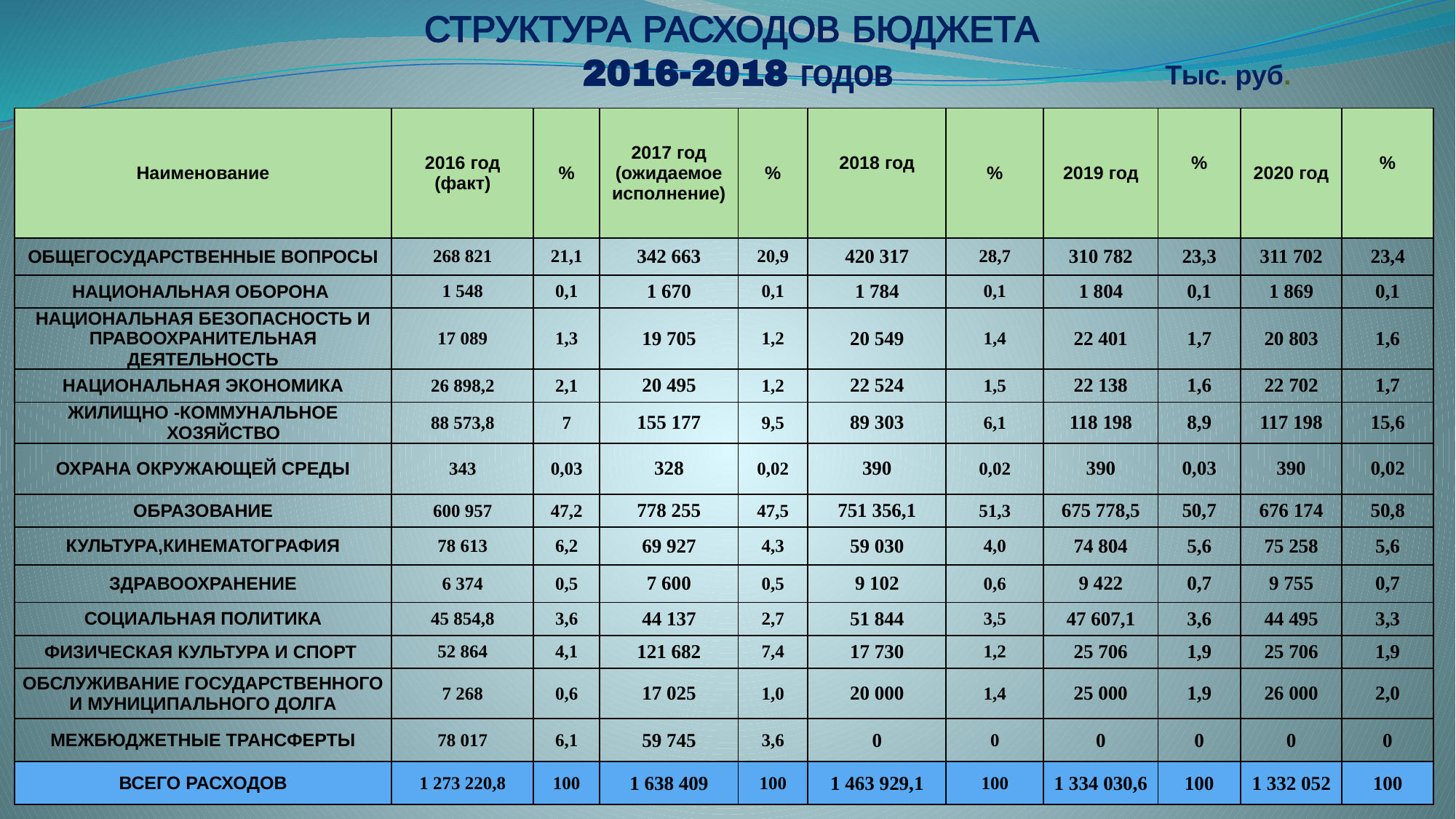

СТРУКТУРА РАСХОДОВ БЮДЖЕТА
2016-2018 годов
Тыс. руб.
| Наименование | 2016 год (факт) | % | 2017 год (ожидаемое исполнение) | % | 2018 год | % | 2019 год | % | 2020 год | % |
| --- | --- | --- | --- | --- | --- | --- | --- | --- | --- | --- |
| ОБЩЕГОСУДАРСТВЕННЫЕ ВОПРОСЫ | 268 821 | 21,1 | 342 663 | 20,9 | 420 317 | 28,7 | 310 782 | 23,3 | 311 702 | 23,4 |
| НАЦИОНАЛЬНАЯ ОБОРОНА | 1 548 | 0,1 | 1 670 | 0,1 | 1 784 | 0,1 | 1 804 | 0,1 | 1 869 | 0,1 |
| НАЦИОНАЛЬНАЯ БЕЗОПАСНОСТЬ И ПРАВООХРАНИТЕЛЬНАЯ ДЕЯТЕЛЬНОСТЬ | 17 089 | 1,3 | 19 705 | 1,2 | 20 549 | 1,4 | 22 401 | 1,7 | 20 803 | 1,6 |
| НАЦИОНАЛЬНАЯ ЭКОНОМИКА | 26 898,2 | 2,1 | 20 495 | 1,2 | 22 524 | 1,5 | 22 138 | 1,6 | 22 702 | 1,7 |
| ЖИЛИЩНО -КОММУНАЛЬНОЕ ХОЗЯЙСТВО | 88 573,8 | 7 | 155 177 | 9,5 | 89 303 | 6,1 | 118 198 | 8,9 | 117 198 | 15,6 |
| ОХРАНА ОКРУЖАЮЩЕЙ СРЕДЫ | 343 | 0,03 | 328 | 0,02 | 390 | 0,02 | 390 | 0,03 | 390 | 0,02 |
| ОБРАЗОВАНИЕ | 600 957 | 47,2 | 778 255 | 47,5 | 751 356,1 | 51,3 | 675 778,5 | 50,7 | 676 174 | 50,8 |
| КУЛЬТУРА,КИНЕМАТОГРАФИЯ | 78 613 | 6,2 | 69 927 | 4,3 | 59 030 | 4,0 | 74 804 | 5,6 | 75 258 | 5,6 |
| ЗДРАВООХРАНЕНИЕ | 6 374 | 0,5 | 7 600 | 0,5 | 9 102 | 0,6 | 9 422 | 0,7 | 9 755 | 0,7 |
| СОЦИАЛЬНАЯ ПОЛИТИКА | 45 854,8 | 3,6 | 44 137 | 2,7 | 51 844 | 3,5 | 47 607,1 | 3,6 | 44 495 | 3,3 |
| ФИЗИЧЕСКАЯ КУЛЬТУРА И СПОРТ | 52 864 | 4,1 | 121 682 | 7,4 | 17 730 | 1,2 | 25 706 | 1,9 | 25 706 | 1,9 |
| ОБСЛУЖИВАНИЕ ГОСУДАРСТВЕННОГО И МУНИЦИПАЛЬНОГО ДОЛГА | 7 268 | 0,6 | 17 025 | 1,0 | 20 000 | 1,4 | 25 000 | 1,9 | 26 000 | 2,0 |
| МЕЖБЮДЖЕТНЫЕ ТРАНСФЕРТЫ | 78 017 | 6,1 | 59 745 | 3,6 | 0 | 0 | 0 | 0 | 0 | 0 |
| ВСЕГО РАСХОДОВ | 1 273 220,8 | 100 | 1 638 409 | 100 | 1 463 929,1 | 100 | 1 334 030,6 | 100 | 1 332 052 | 100 |